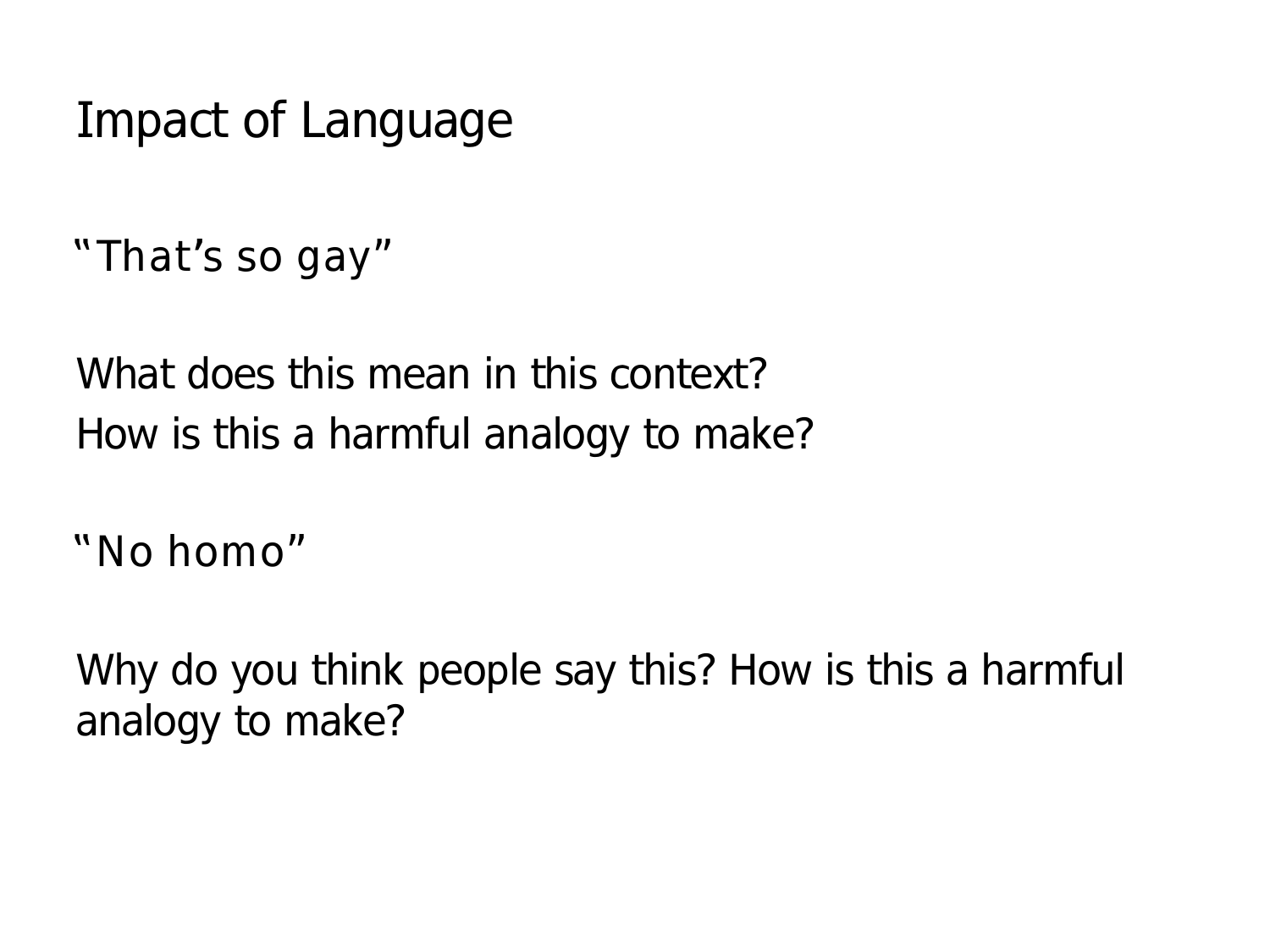

# Impact of Language
“That’s so gay”

What does this mean in this context?
How is this a harmful analogy to make?

“No homo”

Why do you think people say this? How is this a harmful analogy to make?